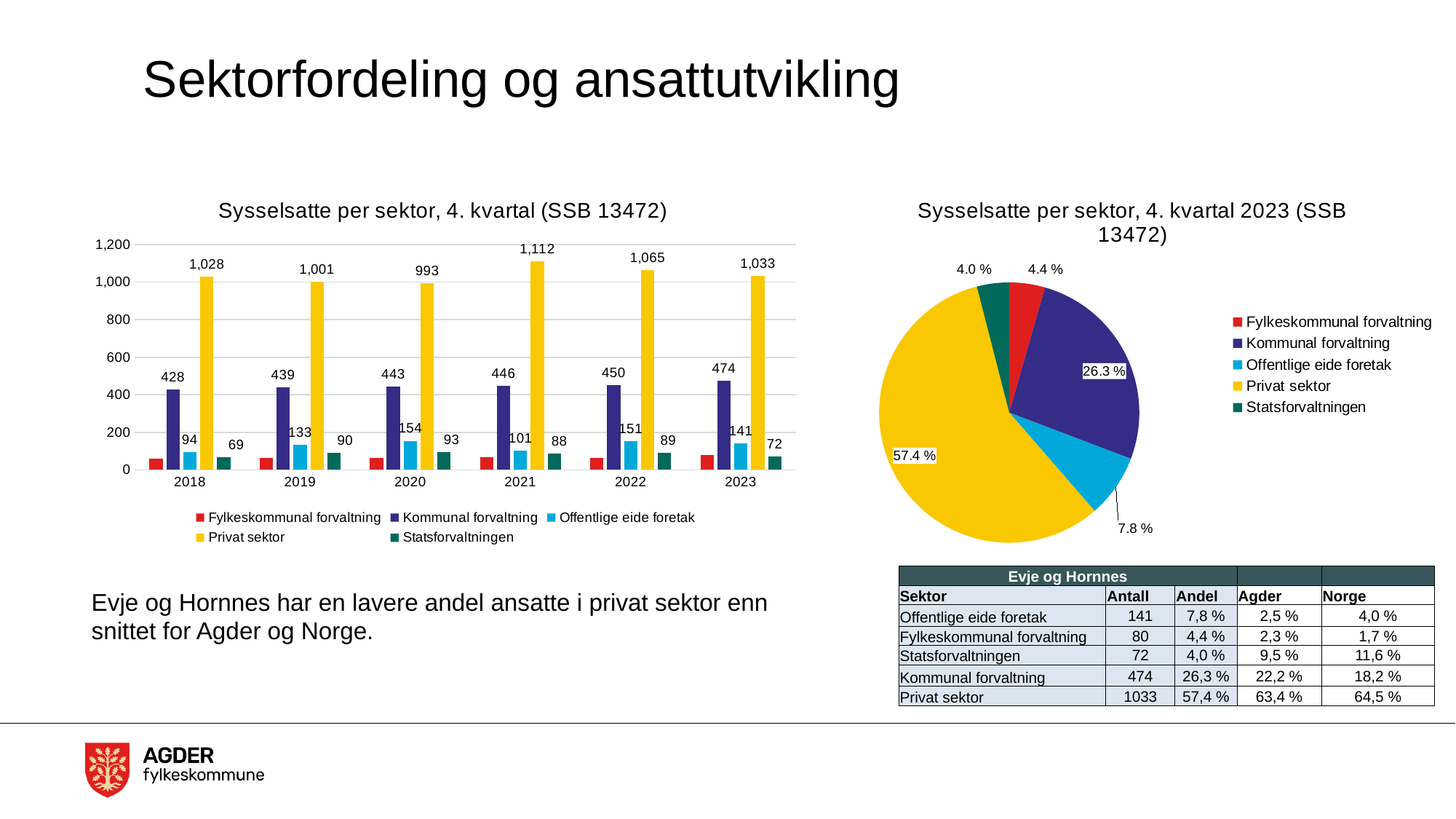

# Sektorfordeling og ansattutvikling

### Chart: Sysselsatte per sektor, 4. kvartal (SSB 13472)

| Category | Fylkeskommunal forvaltning | Kommunal forvaltning | Offentlige eide foretak | Privat sektor | Statsforvaltningen |
|---|---|---|---|---|---|
| 2018 | 60.0 | 428.0 | 94.0 | 1028.0 | 69.0 |
| 2019 | 62.0 | 439.0 | 133.0 | 1001.0 | 90.0 |
| 2020 | 62.0 | 443.0 | 154.0 | 993.0 | 93.0 |
| 2021 | 66.0 | 446.0 | 101.0 | 1112.0 | 88.0 |
| 2022 | 62.0 | 450.0 | 151.0 | 1065.0 | 89.0 |
| 2023 | 80.0 | 474.0 | 141.0 | 1033.0 | 72.0 |

### Chart: Sysselsatte per sektor, 4. kvartal 2023 (SSB 13472)

| Category | Totalt |
|---|---|
| Fylkeskommunal forvaltning | 80.0 |
| Kommunal forvaltning | 474.0 |
| Offentlige eide foretak | 141.0 |
| Privat sektor | 1033.0 |
| Statsforvaltningen | 72.0 |
| Evje og Hornnes |  |  |  |  |
| --- | --- | --- | --- | --- |
| Sektor | Antall | Andel | Agder | Norge |
| Offentlige eide foretak | 141 | 7,8 % | 2,5 % | 4,0 % |
| Fylkeskommunal forvaltning | 80 | 4,4 % | 2,3 % | 1,7 % |
| Statsforvaltningen | 72 | 4,0 % | 9,5 % | 11,6 % |
| Kommunal forvaltning | 474 | 26,3 % | 22,2 % | 18,2 % |
| Privat sektor | 1033 | 57,4 % | 63,4 % | 64,5 % |
Evje og Hornnes har en lavere andel ansatte i privat sektor enn snittet for Agder og Norge.